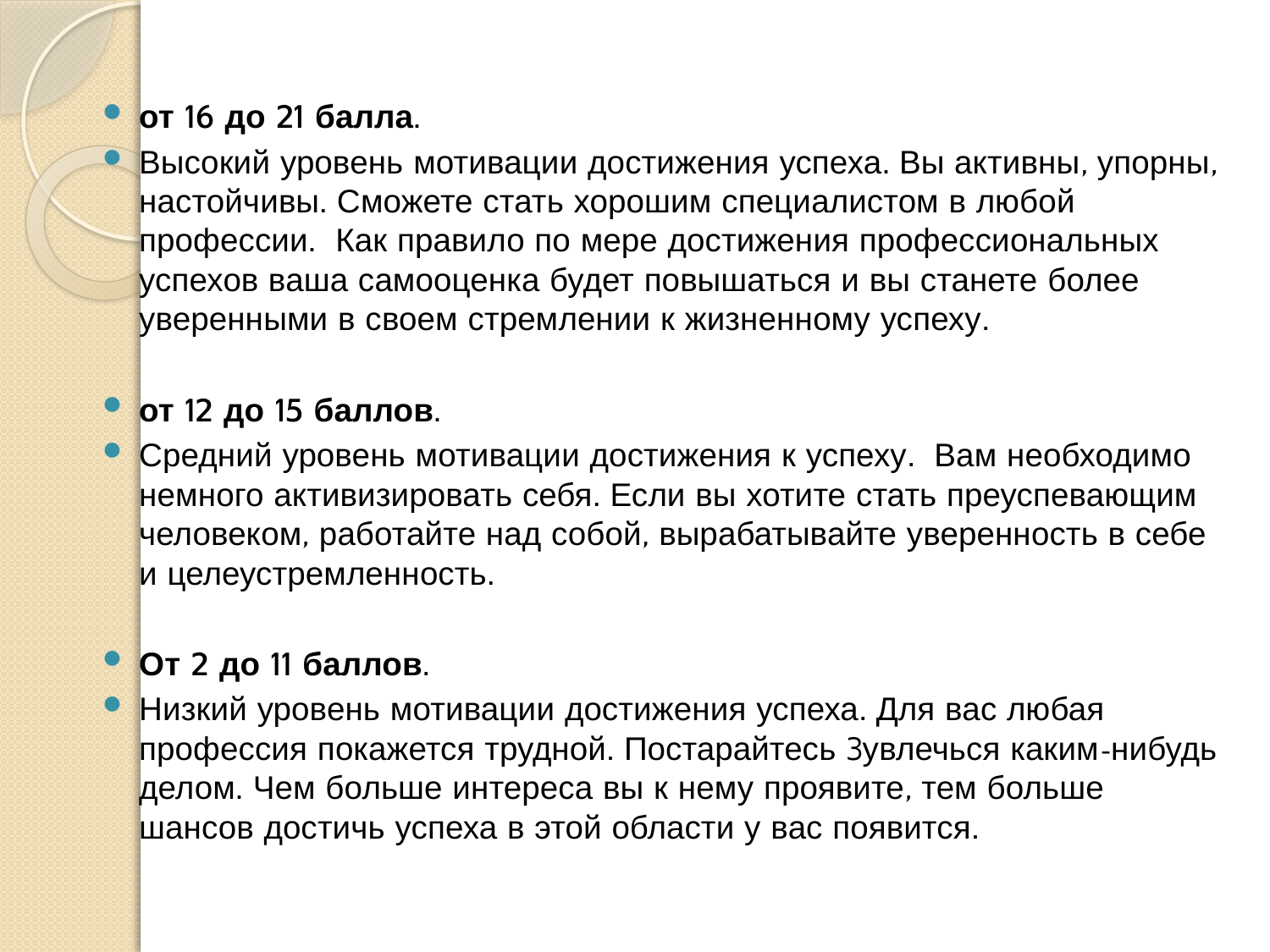

#
от 16 до 21 балла.
Высокий уровень мотивации достижения успеха. Вы активны, упорны, настойчивы. Сможете стать хорошим специалистом в любой профессии.  Как правило по мере достижения профессиональных успехов ваша самооценка будет повышаться и вы станете более уверенными в своем стремлении к жизненному успеху.

от 12 до 15 баллов.
Средний уровень мотивации достижения к успеху.  Вам необходимо немного активизировать себя. Если вы хотите стать преуспевающим человеком, работайте над собой, вырабатывайте уверенность в себе и целеустремленность.

От 2 до 11 баллов.
Низкий уровень мотивации достижения успеха. Для вас любая профессия покажется трудной. Постарайтесь 3увлечься каким-нибудь делом. Чем больше интереса вы к нему проявите, тем больше шансов достичь успеха в этой области у вас появится.